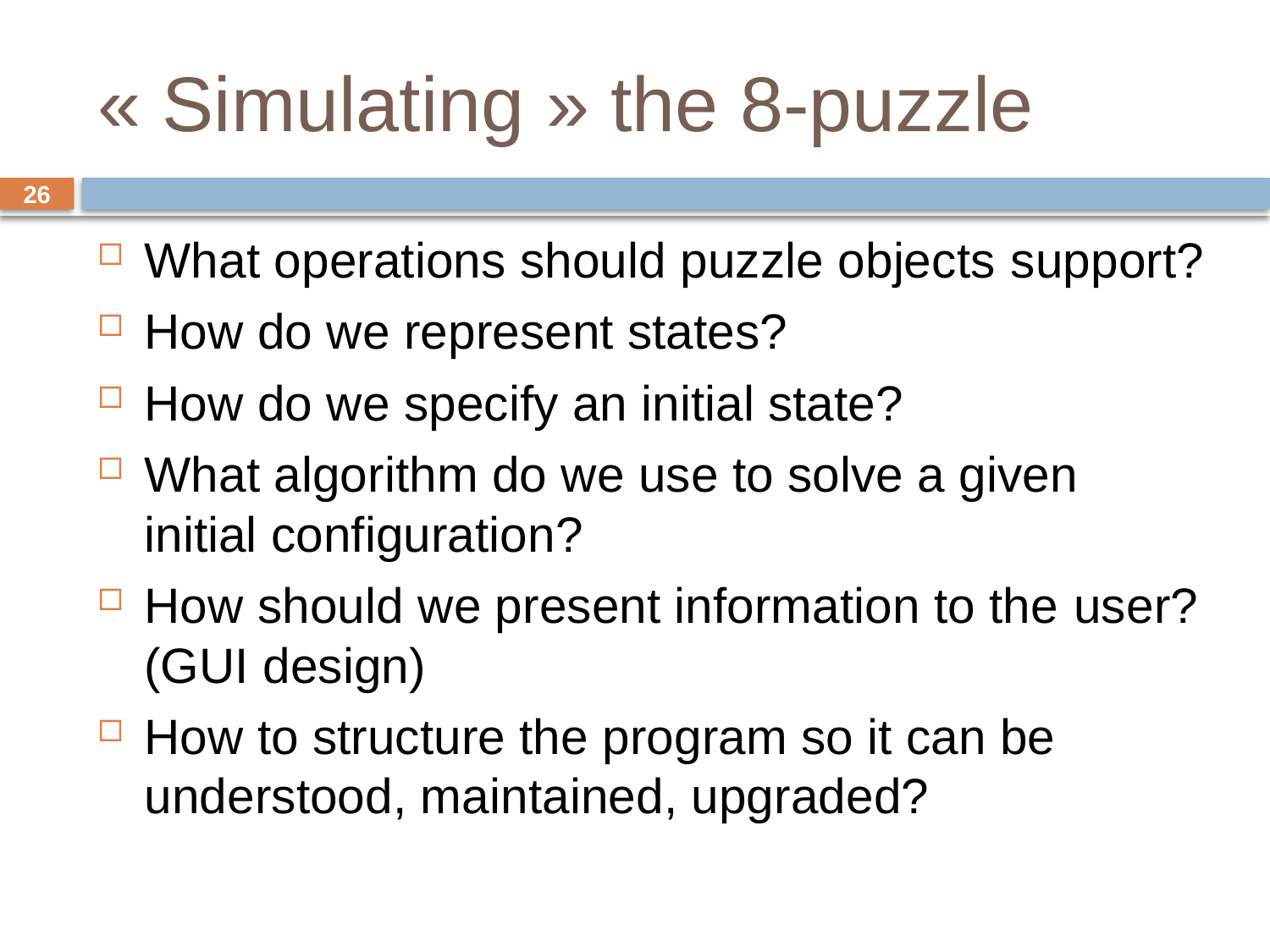

# « Simulating » the 8-puzzle
26
What operations should puzzle objects support?
How do we represent states?
How do we specify an initial state?
What algorithm do we use to solve a given initial configuration?
How should we present information to the user? (GUI design)
How to structure the program so it can be understood, maintained, upgraded?